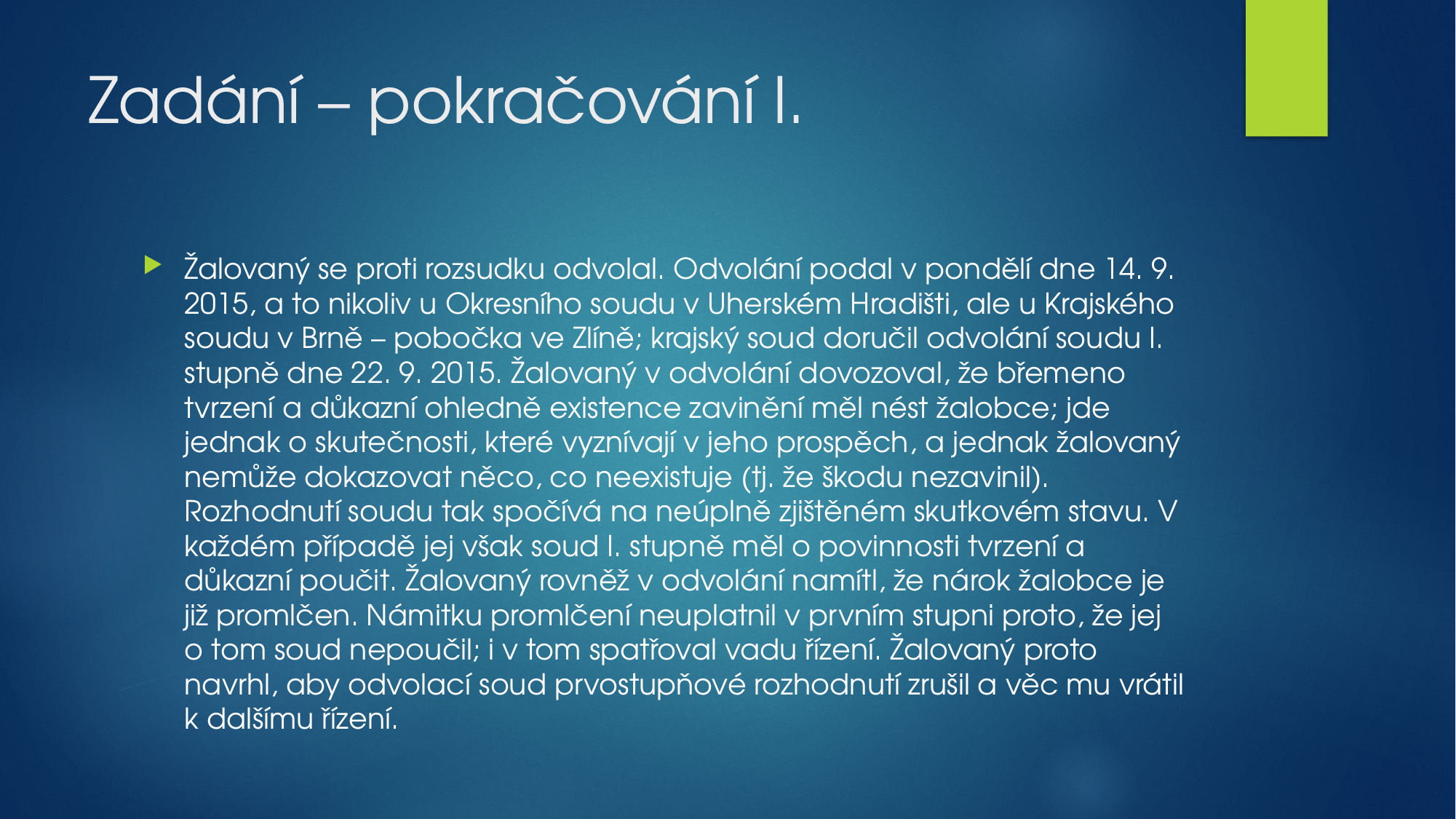

# Zadání – pokračování I.
Žalovaný se proti rozsudku odvolal. Odvolání podal v pondělí dne 14. 9. 2015, a to nikoliv u Okresního soudu v Uherském Hradišti, ale u Krajského soudu v Brně – pobočka ve Zlíně; krajský soud doručil odvolání soudu I. stupně dne 22. 9. 2015. Žalovaný v odvolání dovozoval, že břemeno tvrzení a důkazní ohledně existence zavinění měl nést žalobce; jde jednak o skutečnosti, které vyznívají v jeho prospěch, a jednak žalovaný nemůže dokazovat něco, co neexistuje (tj. že škodu nezavinil). Rozhodnutí soudu tak spočívá na neúplně zjištěném skutkovém stavu. V každém případě jej však soud I. stupně měl o povinnosti tvrzení a důkazní poučit. Žalovaný rovněž v odvolání namítl, že nárok žalobce je již promlčen. Námitku promlčení neuplatnil v prvním stupni proto, že jej o tom soud nepoučil; i v tom spatřoval vadu řízení. Žalovaný proto navrhl, aby odvolací soud prvostupňové rozhodnutí zrušil a věc mu vrátil k dalšímu řízení.